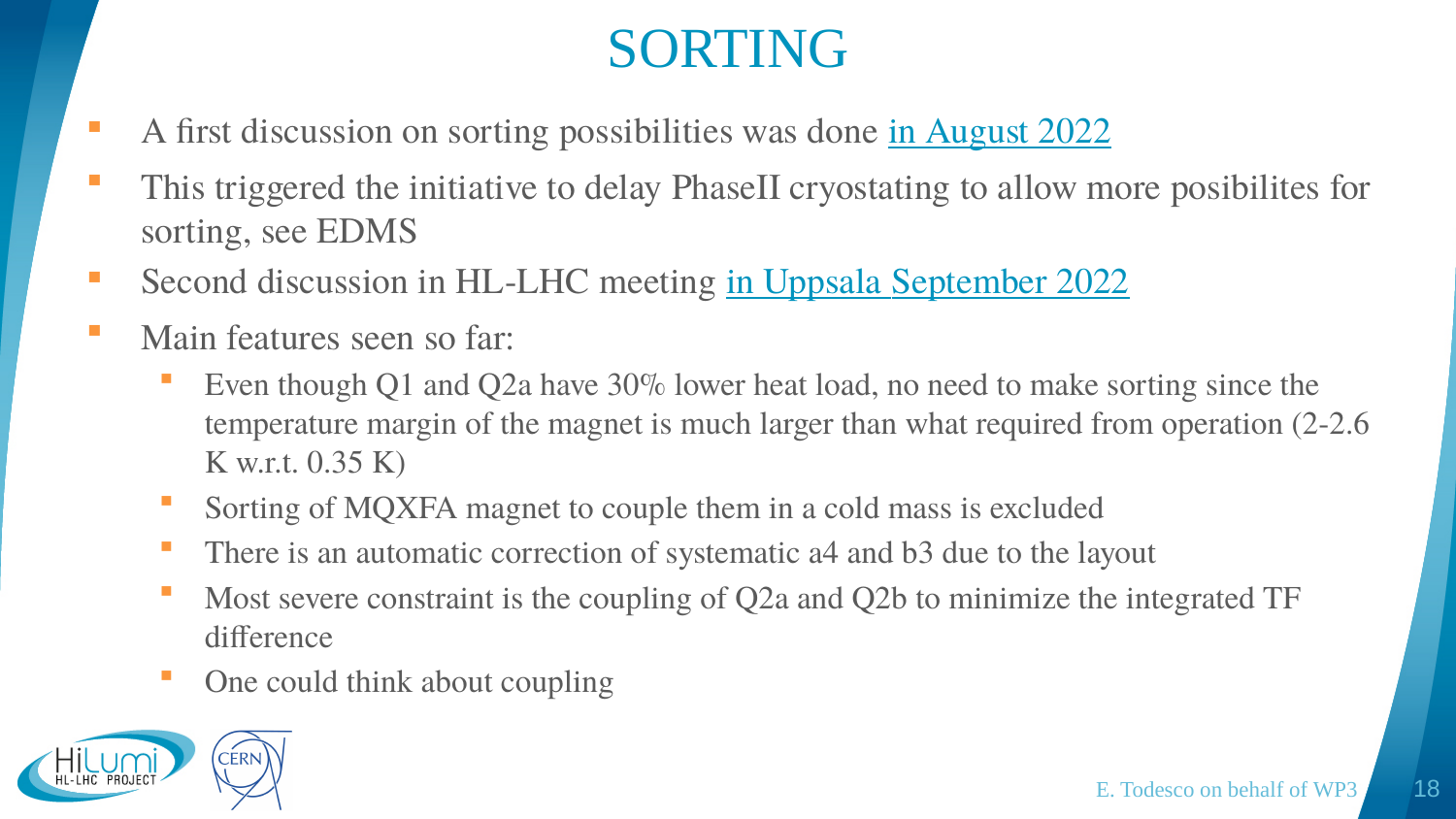

# SORTING
A first discussion on sorting possibilities was done in August 2022
This triggered the initiative to delay PhaseII cryostating to allow more posibilites for sorting, see EDMS
Second discussion in HL-LHC meeting in Uppsala September 2022
Main features seen so far:
Even though Q1 and Q2a have 30% lower heat load, no need to make sorting since the temperature margin of the magnet is much larger than what required from operation (2-2.6 K w.r.t. 0.35 K)
Sorting of MQXFA magnet to couple them in a cold mass is excluded
There is an automatic correction of systematic a4 and b3 due to the layout
Most severe constraint is the coupling of Q2a and Q2b to minimize the integrated TF difference
One could think about coupling

E. Todesco on behalf of WP3
18